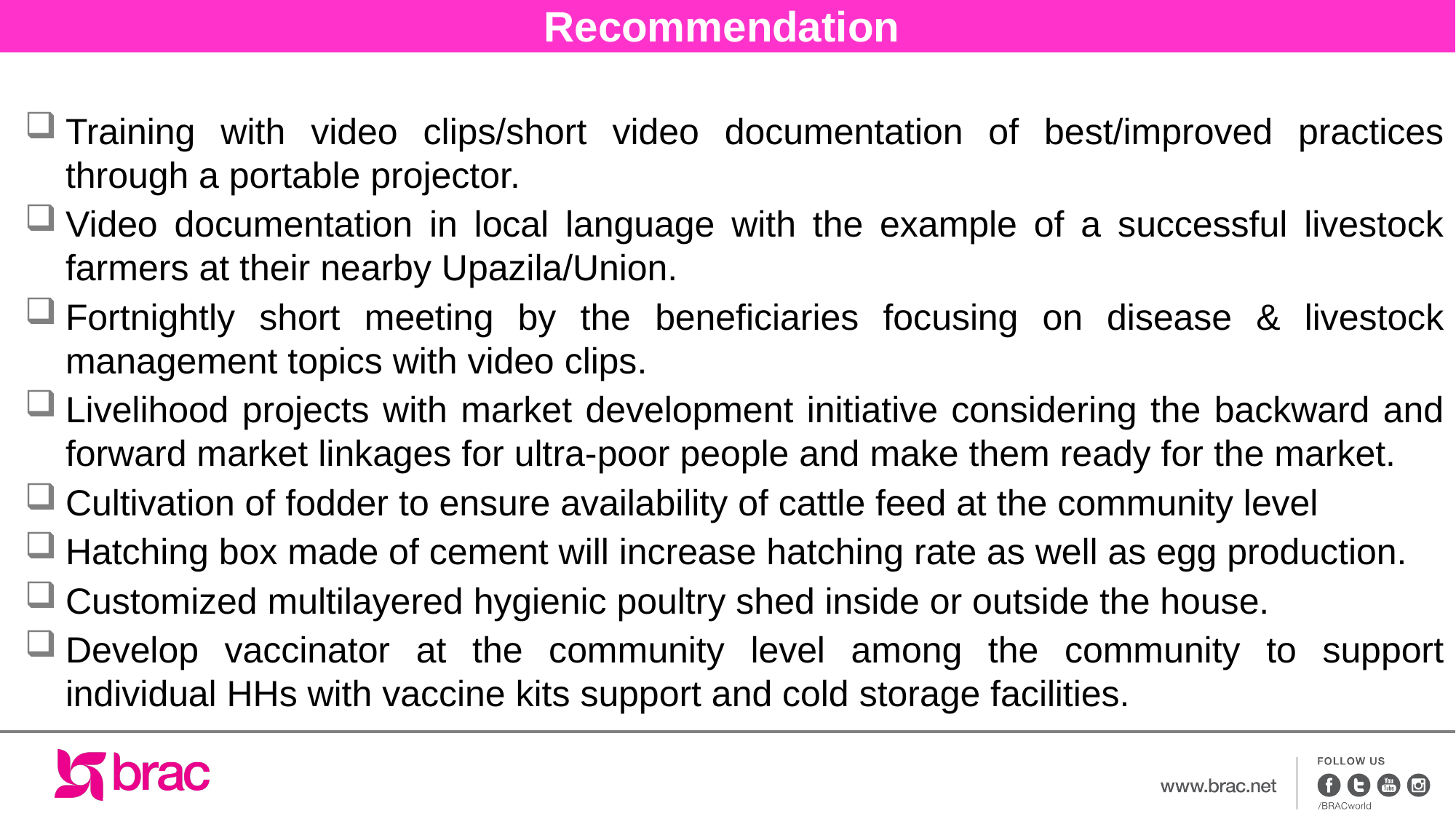

# Recommendation

Training with video clips/short video documentation of best/improved practices through a portable projector.
Video documentation in local language with the example of a successful livestock farmers at their nearby Upazila/Union.
Fortnightly short meeting by the beneficiaries focusing on disease & livestock management topics with video clips.
Livelihood projects with market development initiative considering the backward and forward market linkages for ultra-poor people and make them ready for the market.
Cultivation of fodder to ensure availability of cattle feed at the community level
Hatching box made of cement will increase hatching rate as well as egg production.
Customized multilayered hygienic poultry shed inside or outside the house.
Develop vaccinator at the community level among the community to support individual HHs with vaccine kits support and cold storage facilities.